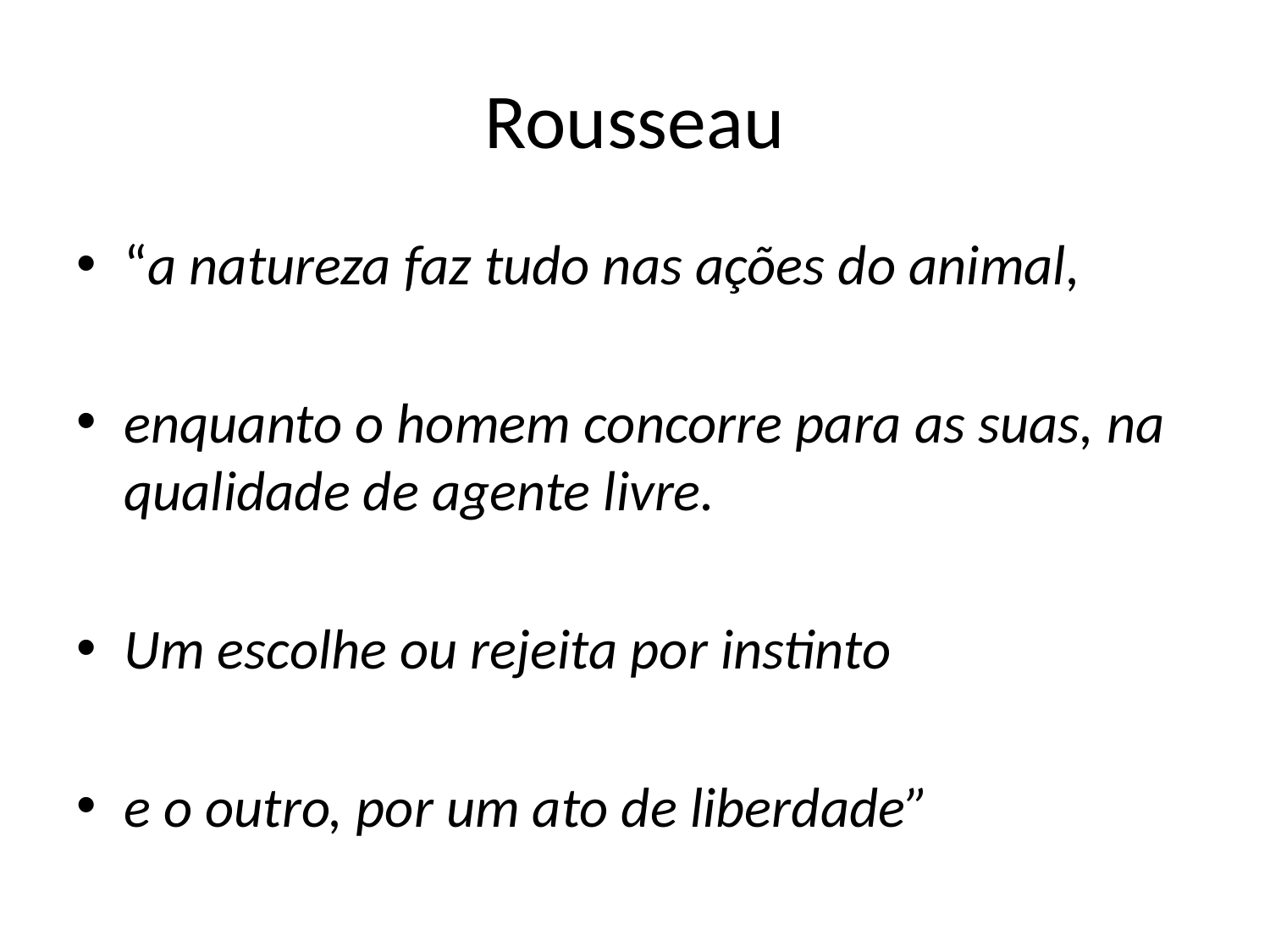

# Rousseau
“a natureza faz tudo nas ações do animal,

enquanto o homem concorre para as suas, na qualidade de agente livre.

Um escolhe ou rejeita por instinto

e o outro, por um ato de liberdade”